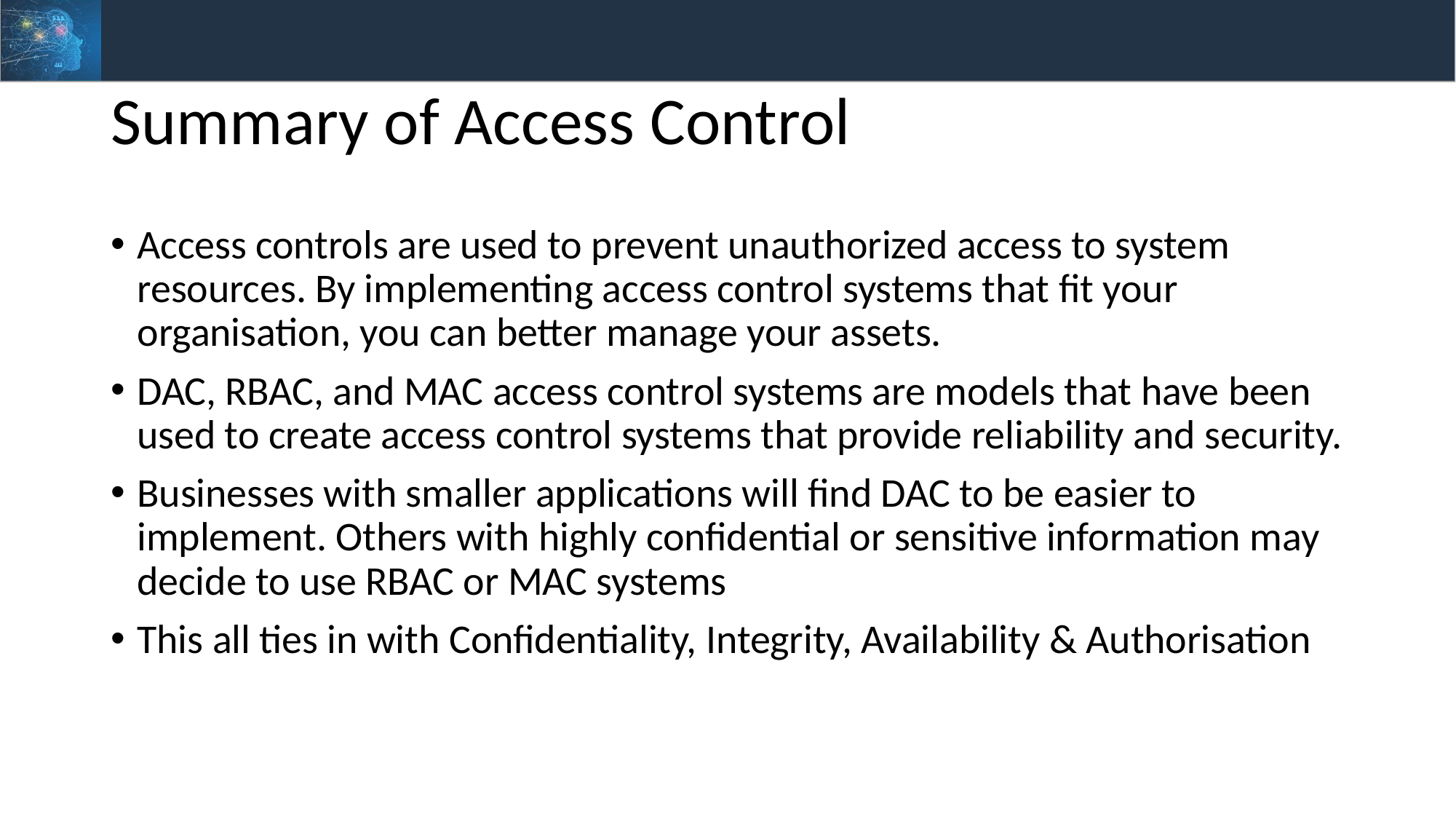

# Summary of Access Control
Access controls are used to prevent unauthorized access to system resources. By implementing access control systems that fit your organisation, you can better manage your assets.
DAC, RBAC, and MAC access control systems are models that have been used to create access control systems that provide reliability and security.
Businesses with smaller applications will find DAC to be easier to implement. Others with highly confidential or sensitive information may decide to use RBAC or MAC systems
This all ties in with Confidentiality, Integrity, Availability & Authorisation